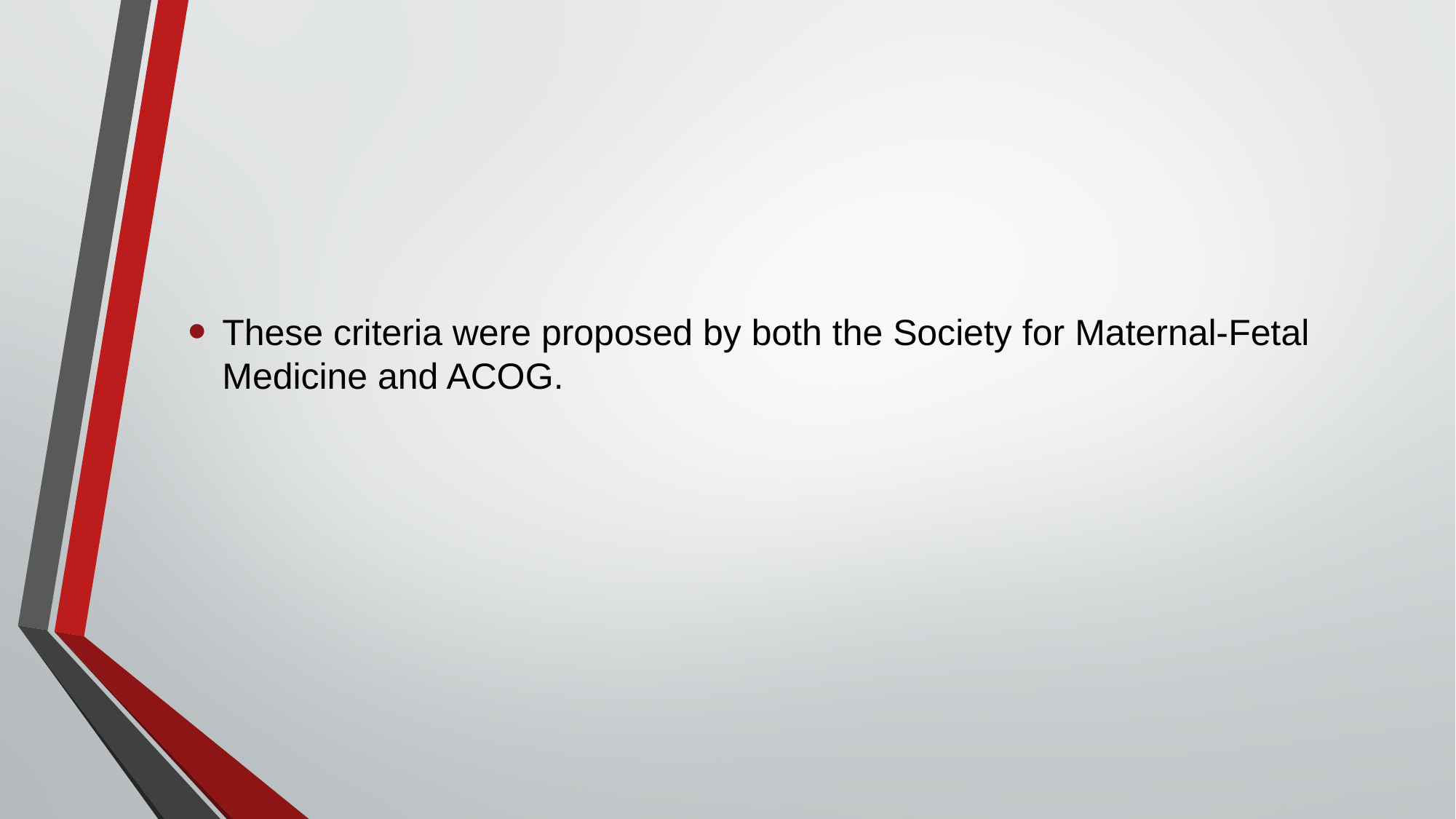

#
These criteria were proposed by both the Society for Maternal-Fetal Medicine and ACOG.